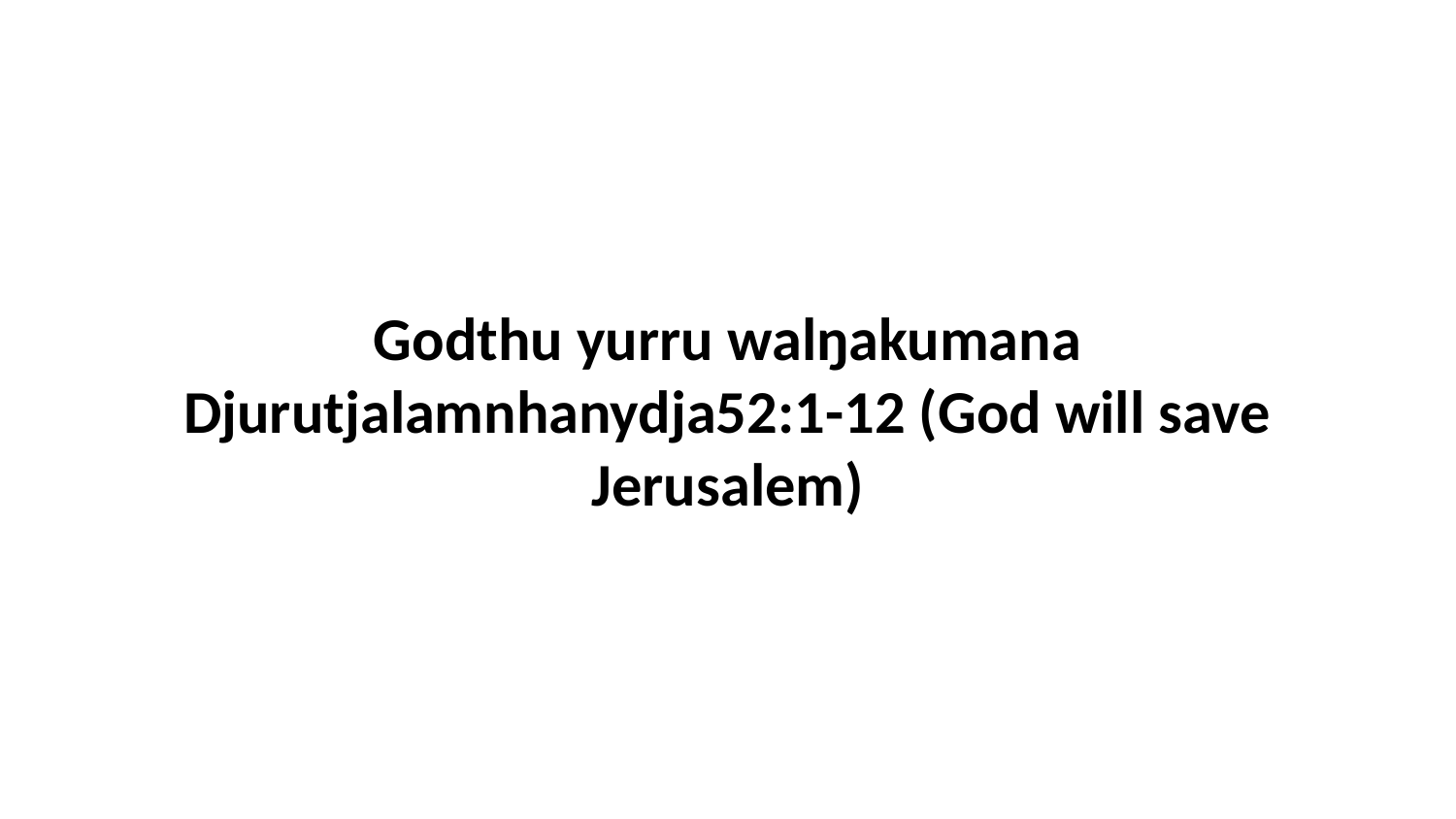

Godthu yurru walŋakumana Djurutjalamnhanydja52:1-12 (God will save Jerusalem)